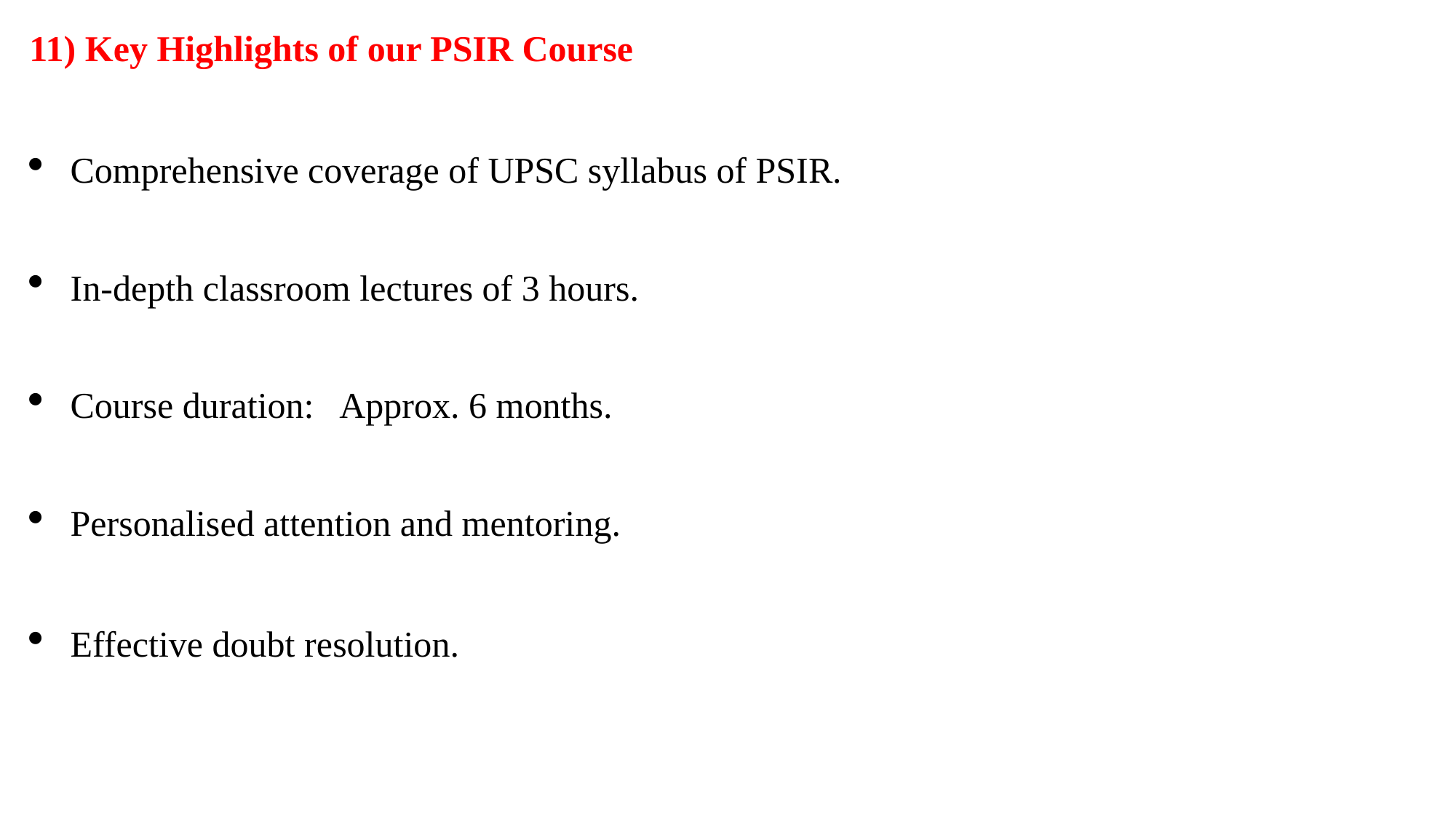

11) Key Highlights of our PSIR Course

Comprehensive coverage of UPSC syllabus of PSIR.

In-depth classroom lectures of 3 hours.

Course duration:   Approx. 6 months.

Personalised attention and mentoring.

Effective doubt resolution.